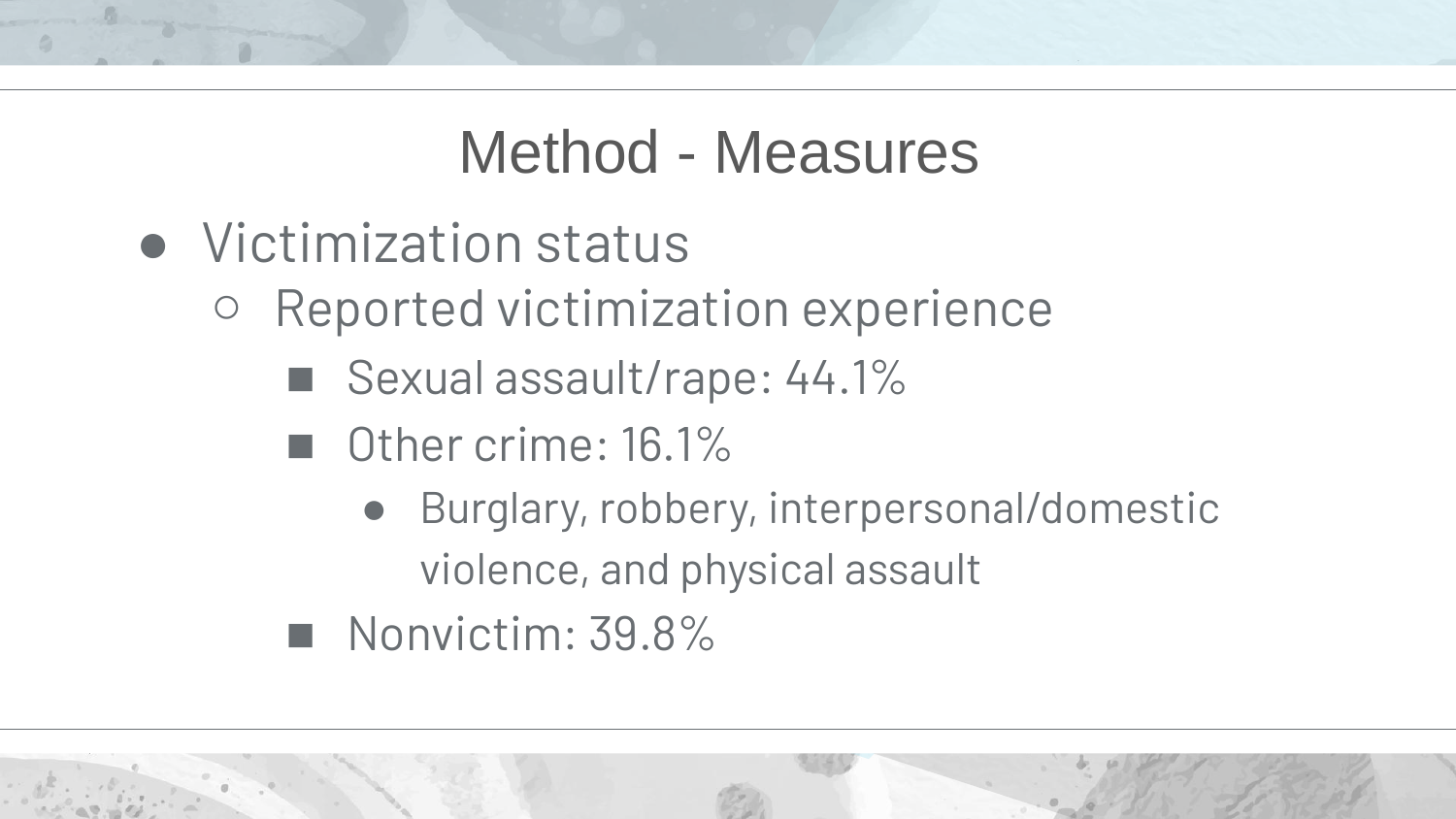

# Method - Measures
Victimization status
Reported victimization experience
Sexual assault/rape: 44.1%
Other crime: 16.1%
Burglary, robbery, interpersonal/domestic violence, and physical assault
Nonvictim: 39.8%